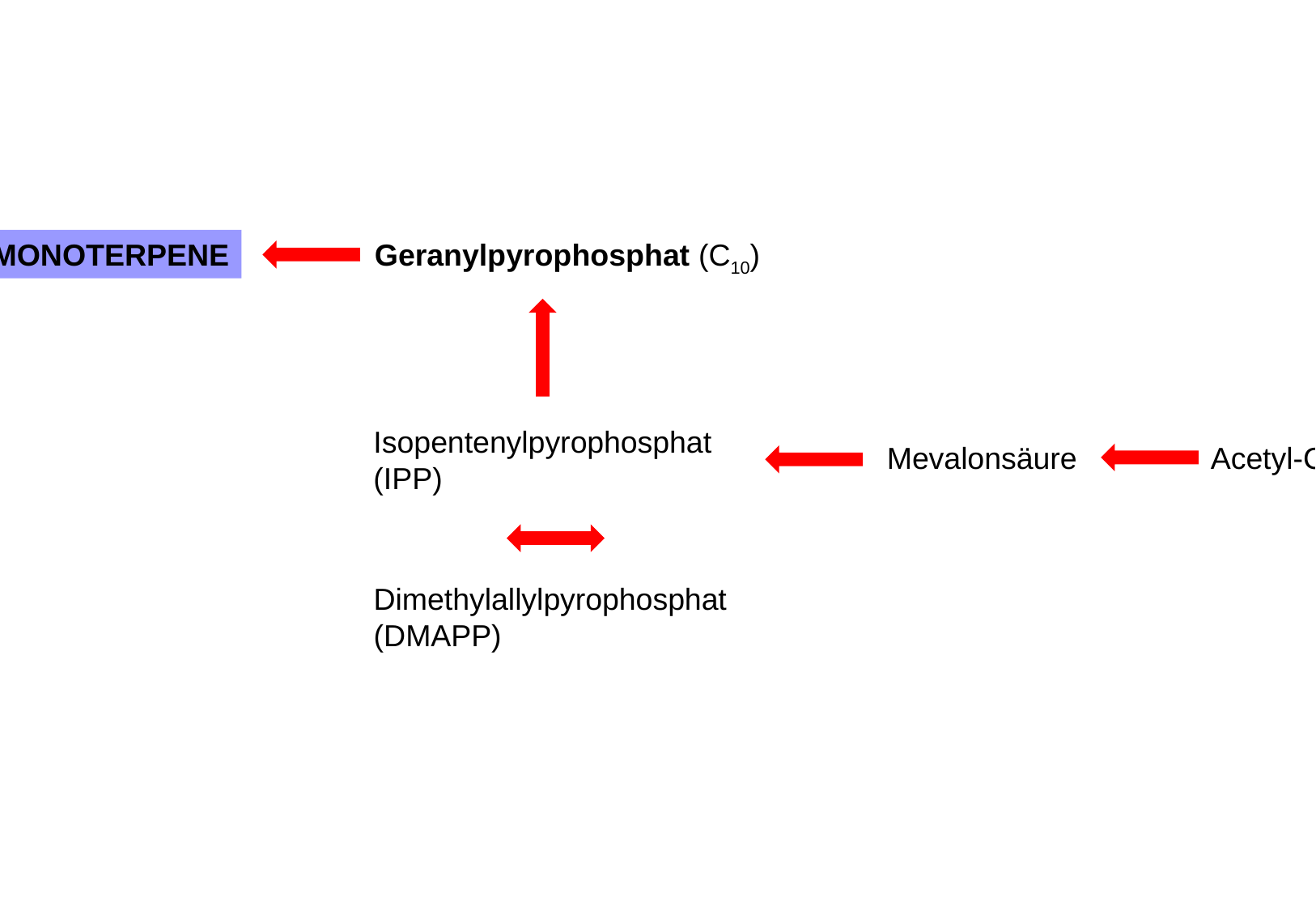

#
MONOTERPENE
Geranylpyrophosphat (C10)

Isopentenylpyrophosphat
(IPP)
Mevalonsäure
Acetyl-CoA

Dimethylallylpyrophosphat
(DMAPP)